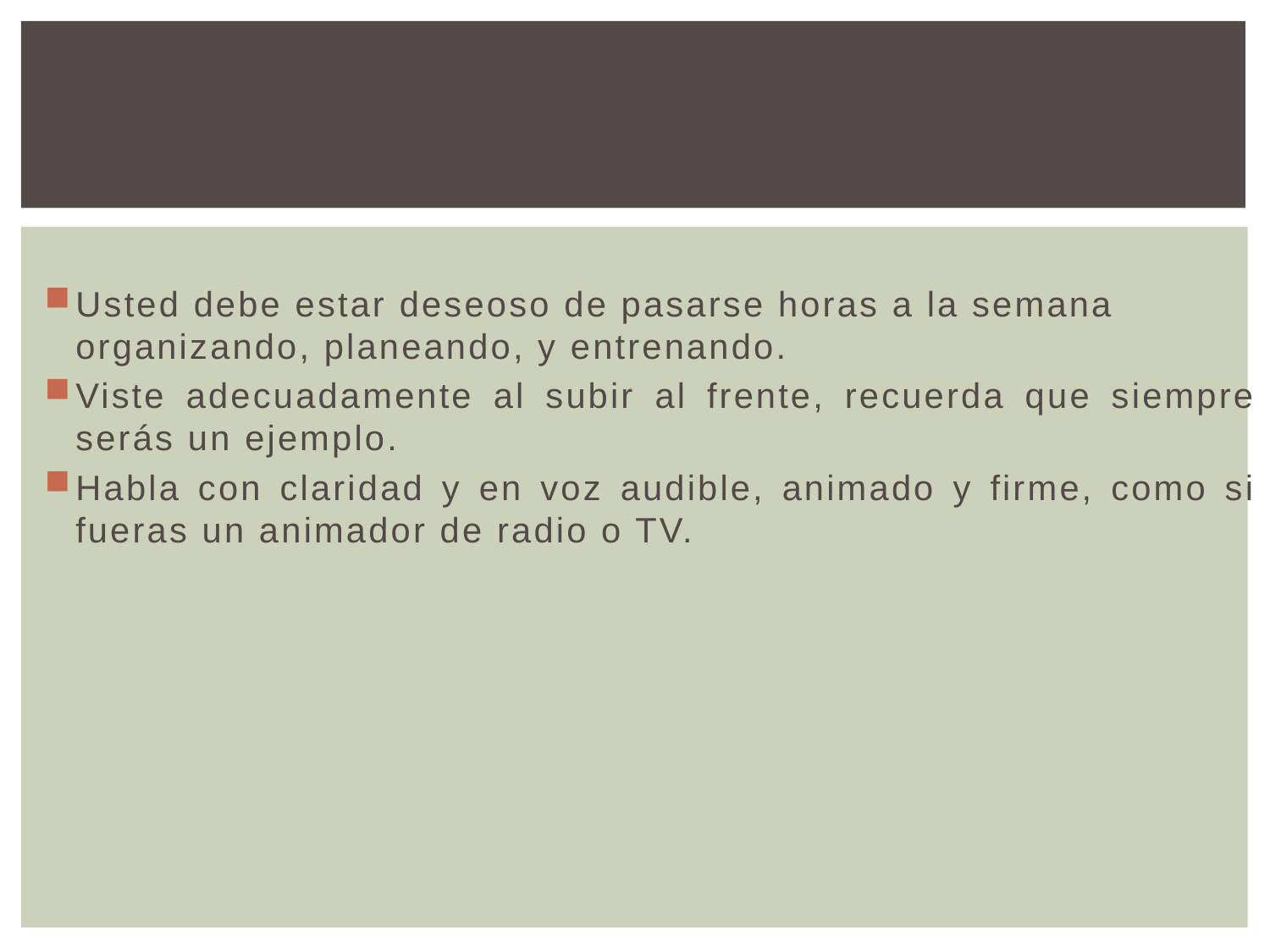

#

Usted debe estar deseoso de pasarse horas a la semana organizando, planeando, y entrenando.
Viste adecuadamente al subir al frente, recuerda que siempre serás un ejemplo.
Habla con claridad y en voz audible, animado y firme, como si fueras un animador de radio o TV.